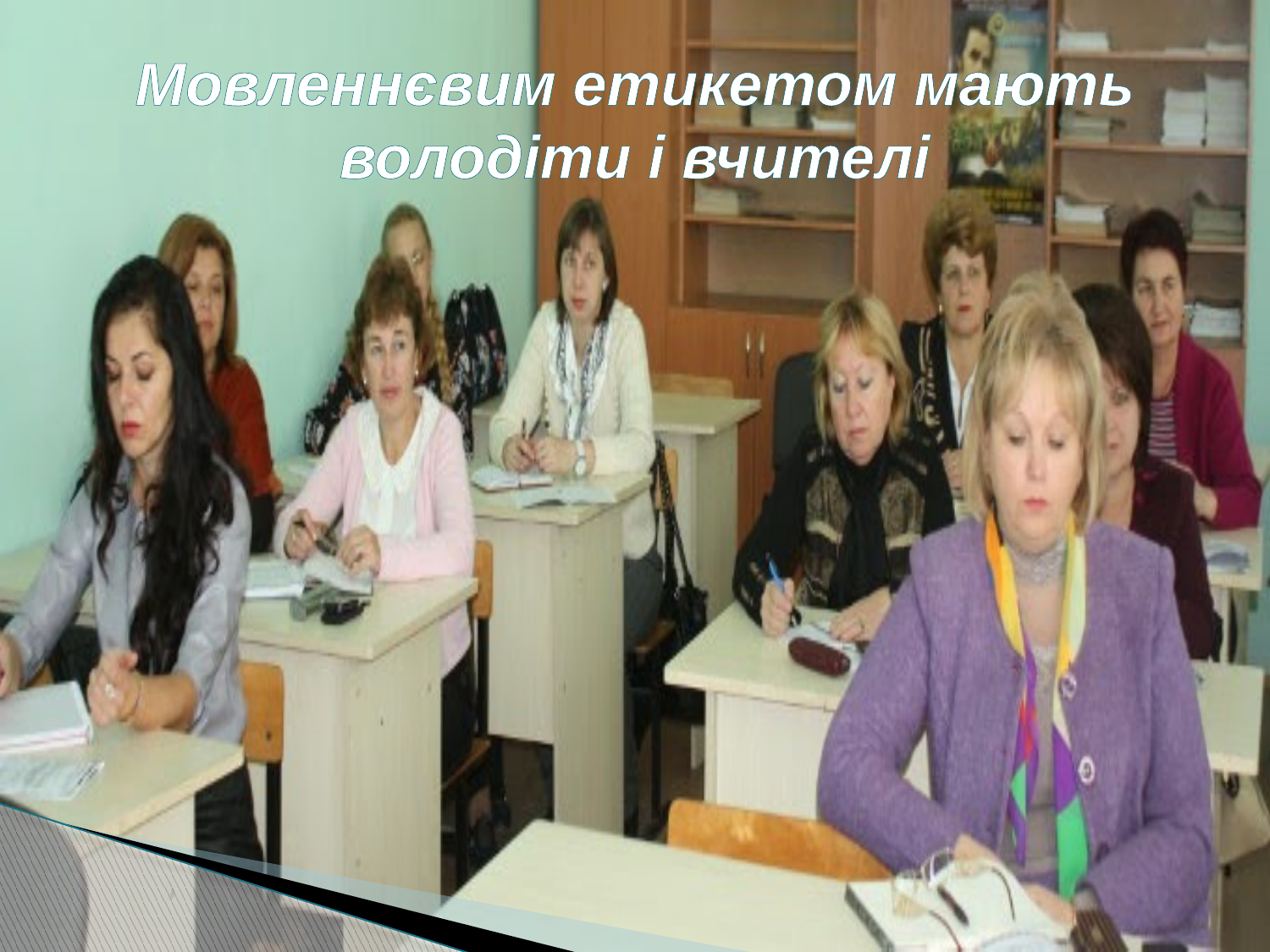

# Мовленнєвим етикетом мають володіти і вчителі